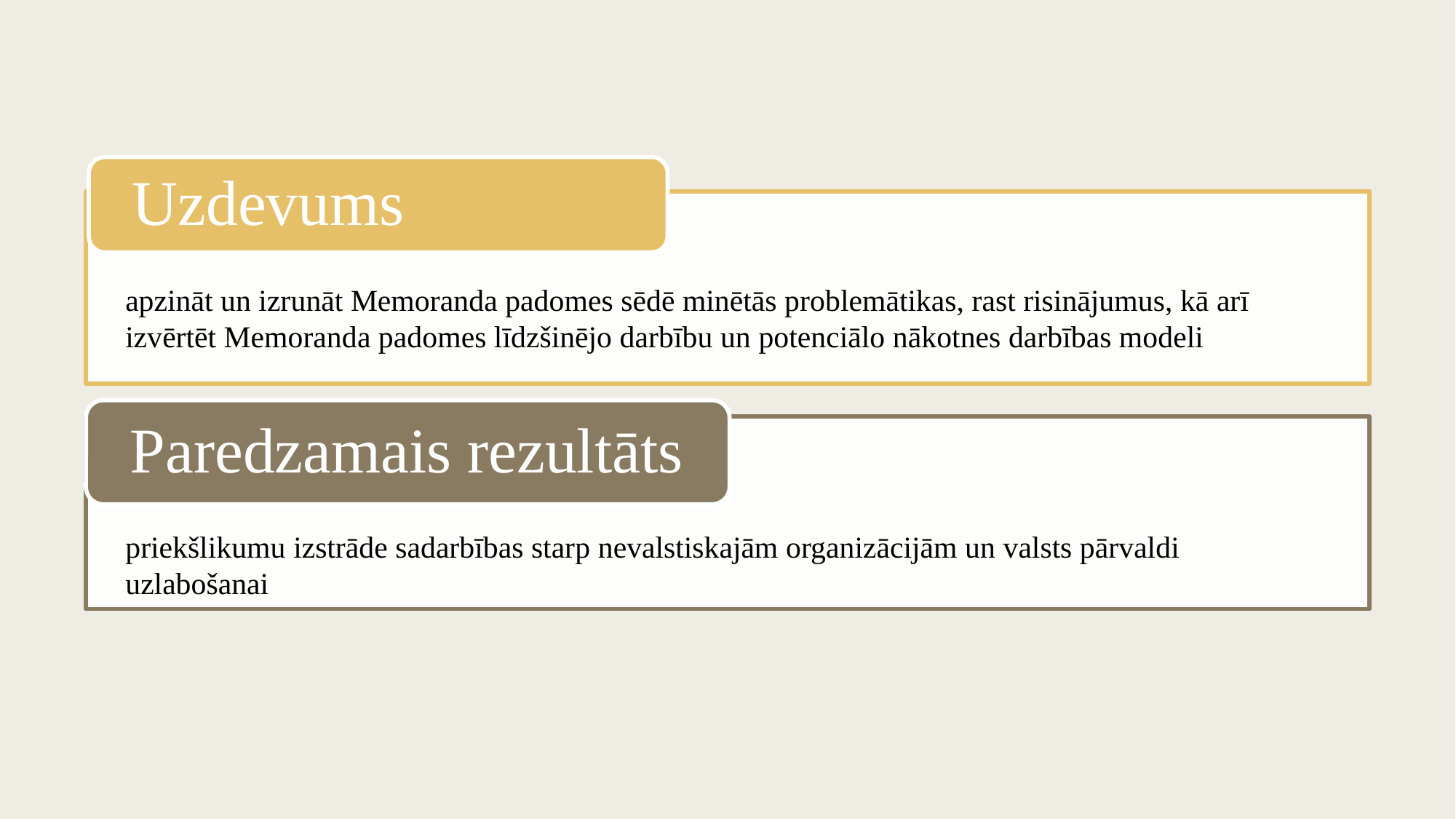

Uzdevums
Paredzamais rezultāts
apzināt un izrunāt Memoranda padomes sēdē minētās problemātikas, rast risinājumus, kā arī  izvērtēt Memoranda padomes līdzšinējo darbību un potenciālo nākotnes darbības modeli

priekšlikumu izstrāde sadarbības starp nevalstiskajām organizācijām un valsts pārvaldi uzlabošanai